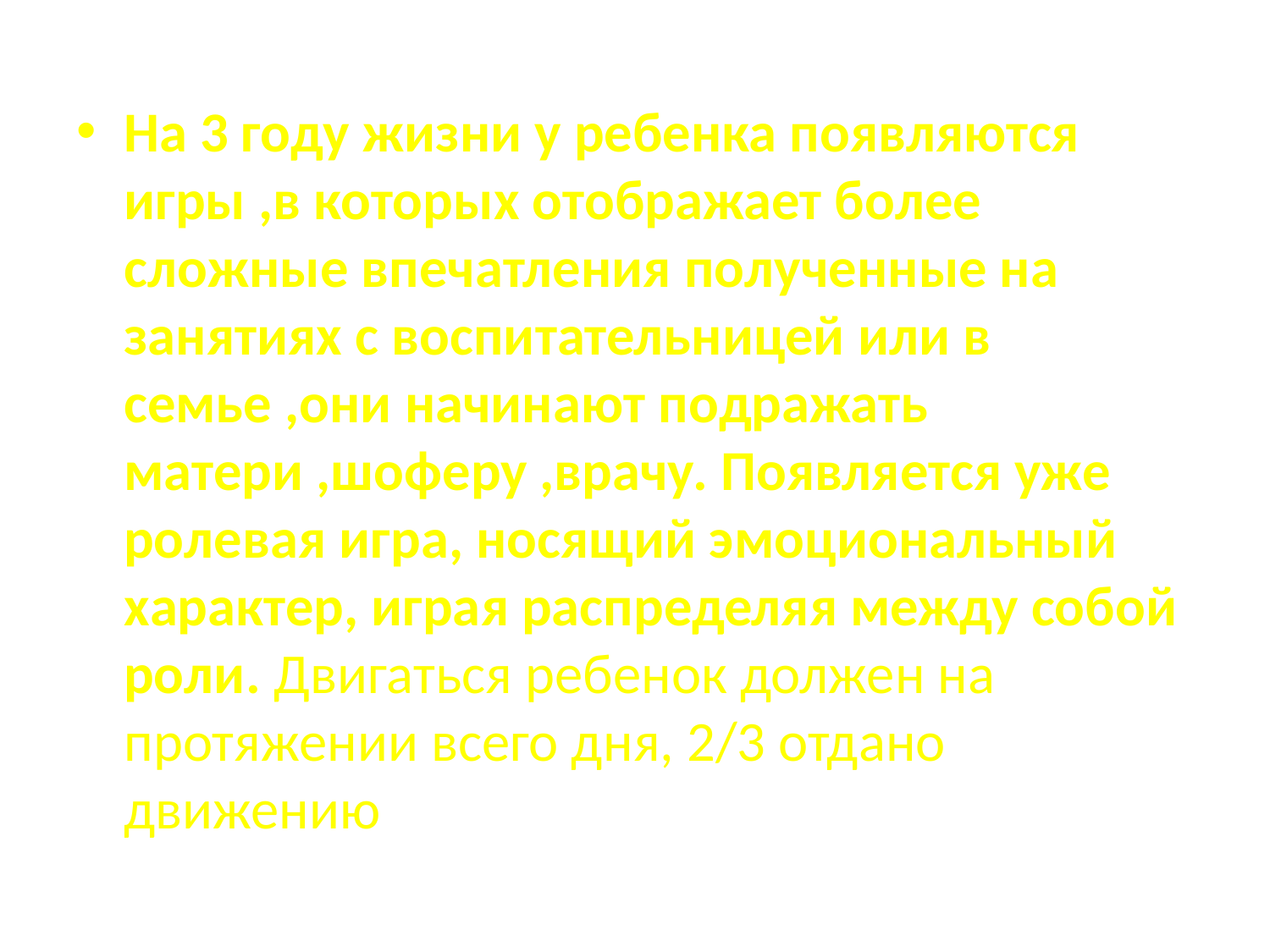

На 3 году жизни у ребенка появляются игры ,в которых отображает более сложные впечатления полученные на занятиях с воспитательницей или в семье ,они начинают подражать матери ,шоферу ,врачу. Появляется уже ролевая игра, носящий эмоциональный характер, играя распределяя между собой роли. Двигаться ребенок должен на протяжении всего дня, 2/3 отдано движению